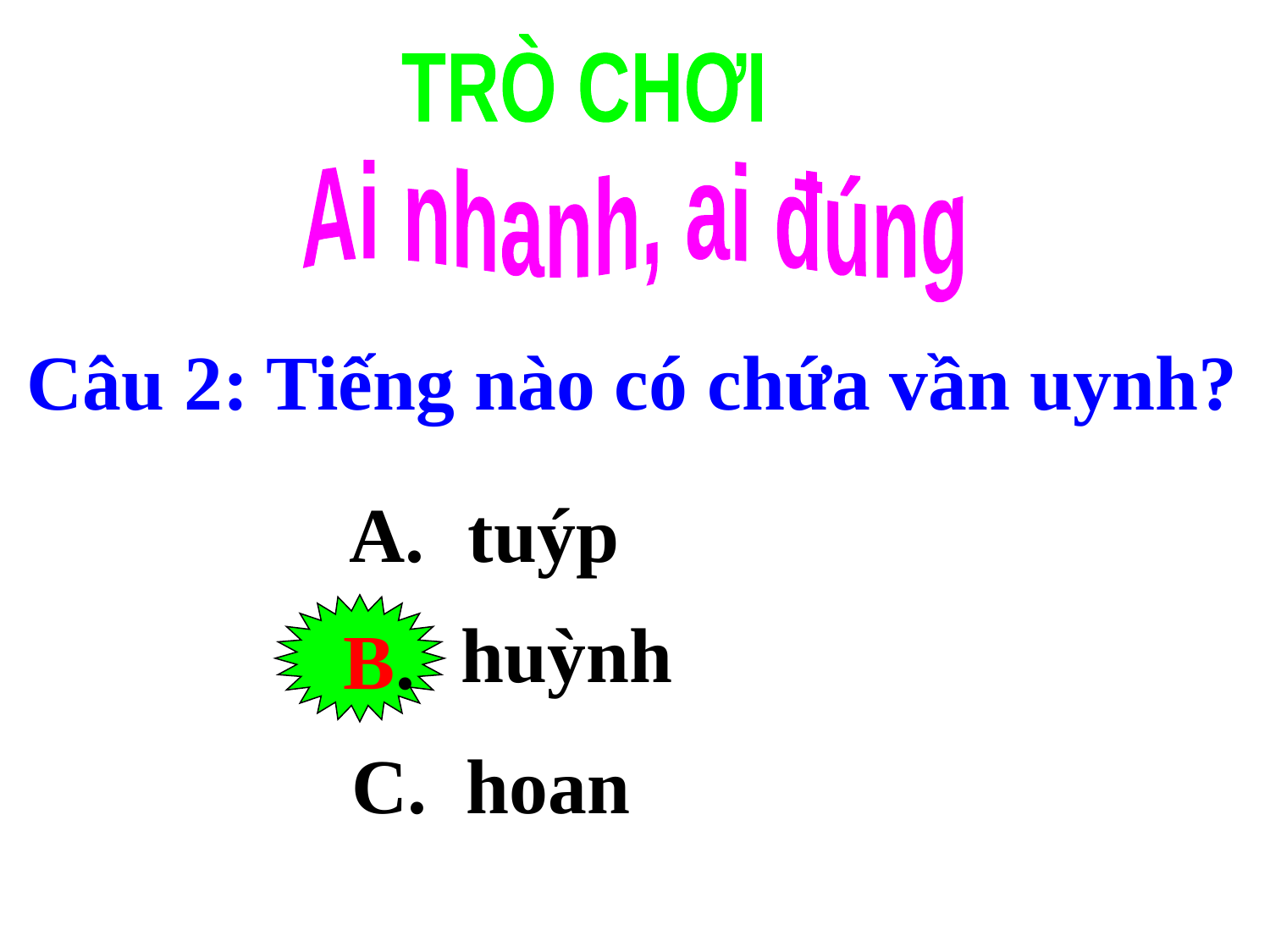

TRÒ CHƠI
Ai nhanh, ai đúng
Câu 2: Tiếng nào có chứa vần uynh?
 A.   tuýp
  B.
B.  huỳnh
 C.  hoan